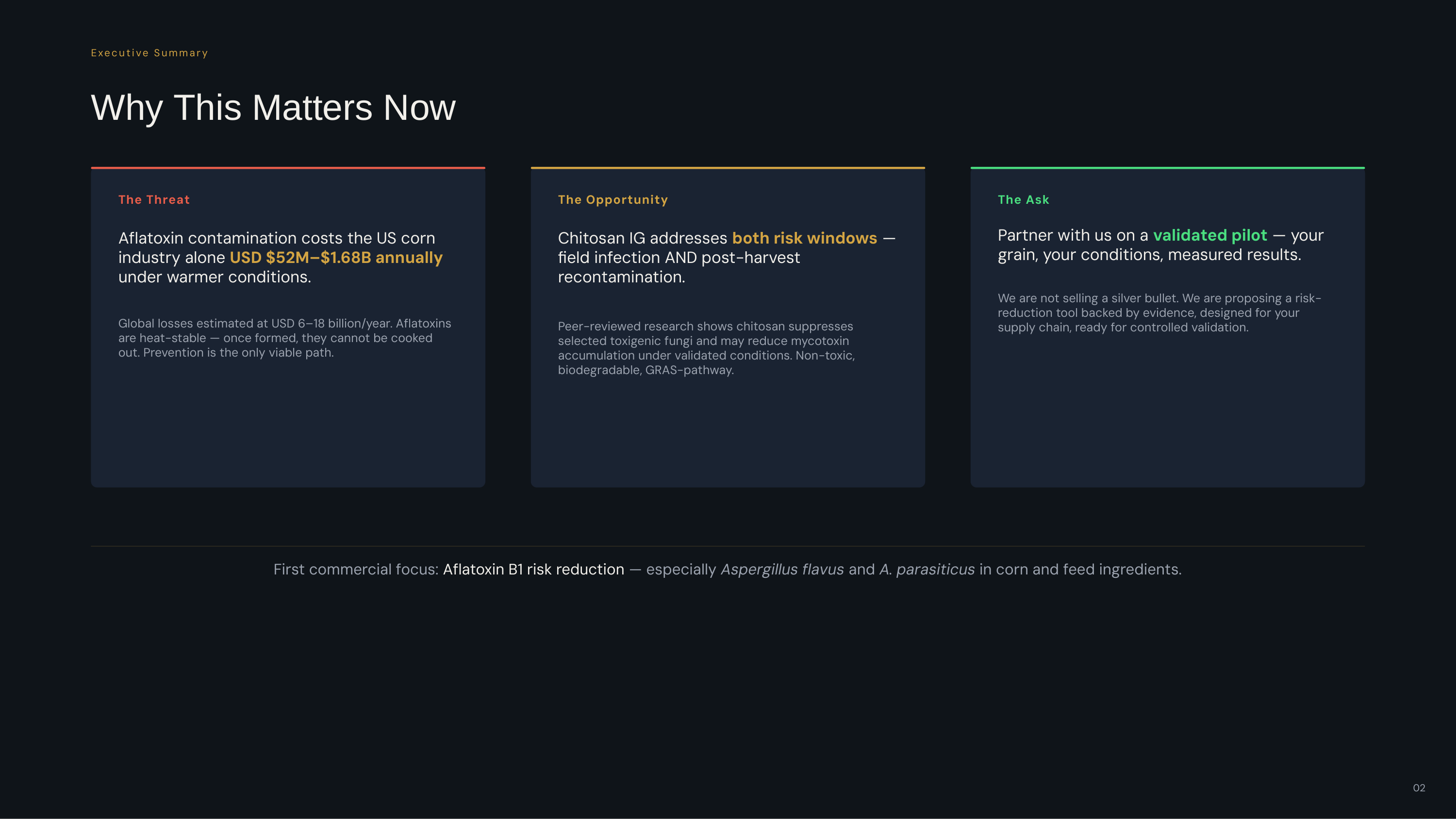

Executive Summary
Why This Matters Now

The Threat
The Opportunity
The Ask
Aflatoxin contamination costs the US corn industry alone USD $52M–$1.68B annually under warmer conditions.
Chitosan IG addresses both risk windows — field infection AND post-harvest recontamination.
Partner with us on a validated pilot — your grain, your conditions, measured results.
We are not selling a silver bullet. We are proposing a risk-reduction tool backed by evidence, designed for your supply chain, ready for controlled validation.
Global losses estimated at USD 6–18 billion/year. Aflatoxins are heat-stable — once formed, they cannot be cooked out. Prevention is the only viable path.
Peer-reviewed research shows chitosan suppresses selected toxigenic fungi and may reduce mycotoxin accumulation under validated conditions. Non-toxic, biodegradable, GRAS-pathway.

First commercial focus: Aflatoxin B1 risk reduction — especially Aspergillus flavus and A. parasiticus in corn and feed ingredients.
02